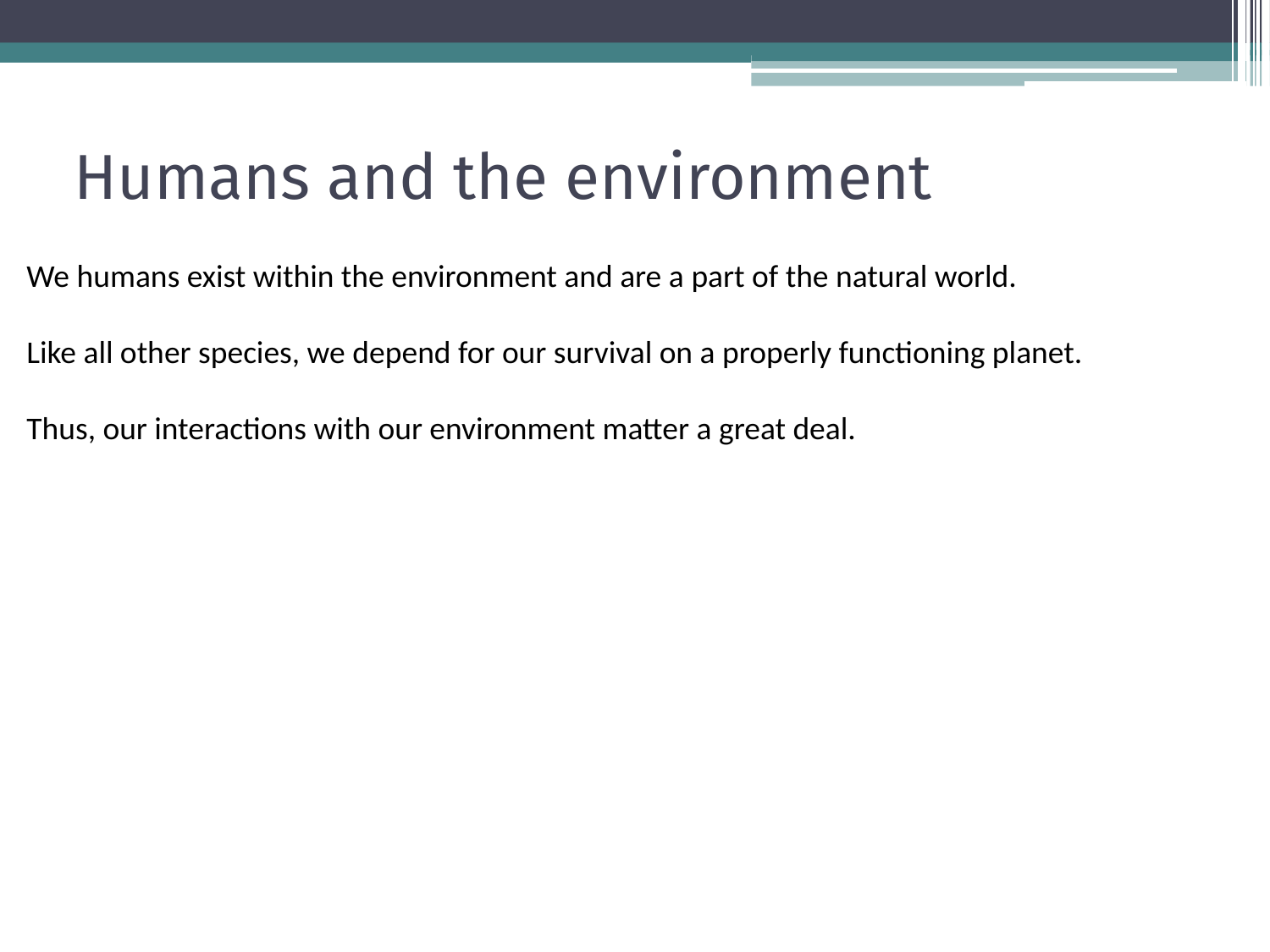

# Humans and the environment
We humans exist within the environment and are a part of the natural world.
Like all other species, we depend for our survival on a properly functioning planet.
Thus, our interactions with our environment matter a great deal.